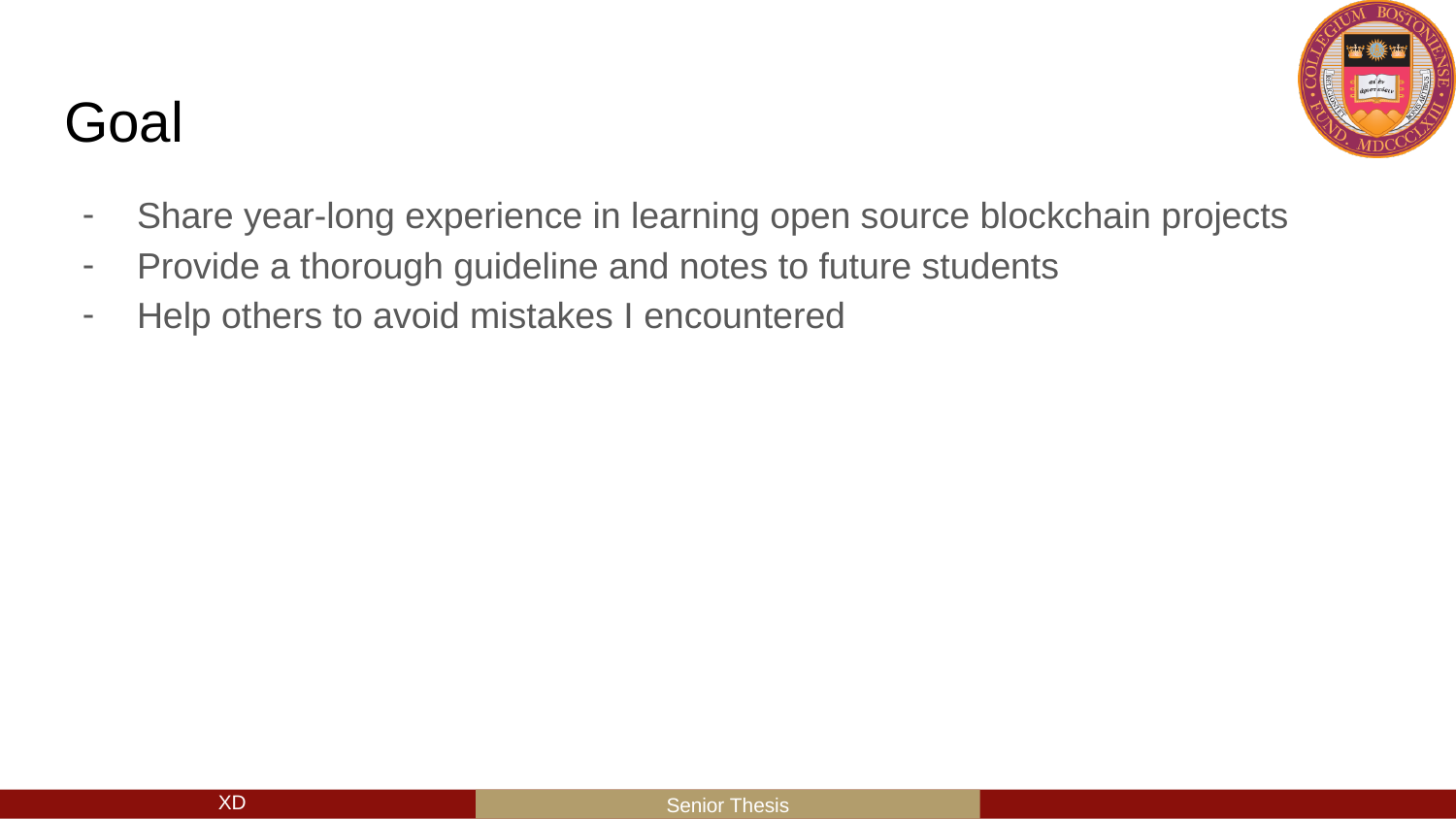

# Goal
Share year-long experience in learning open source blockchain projects
Provide a thorough guideline and notes to future students
Help others to avoid mistakes I encountered